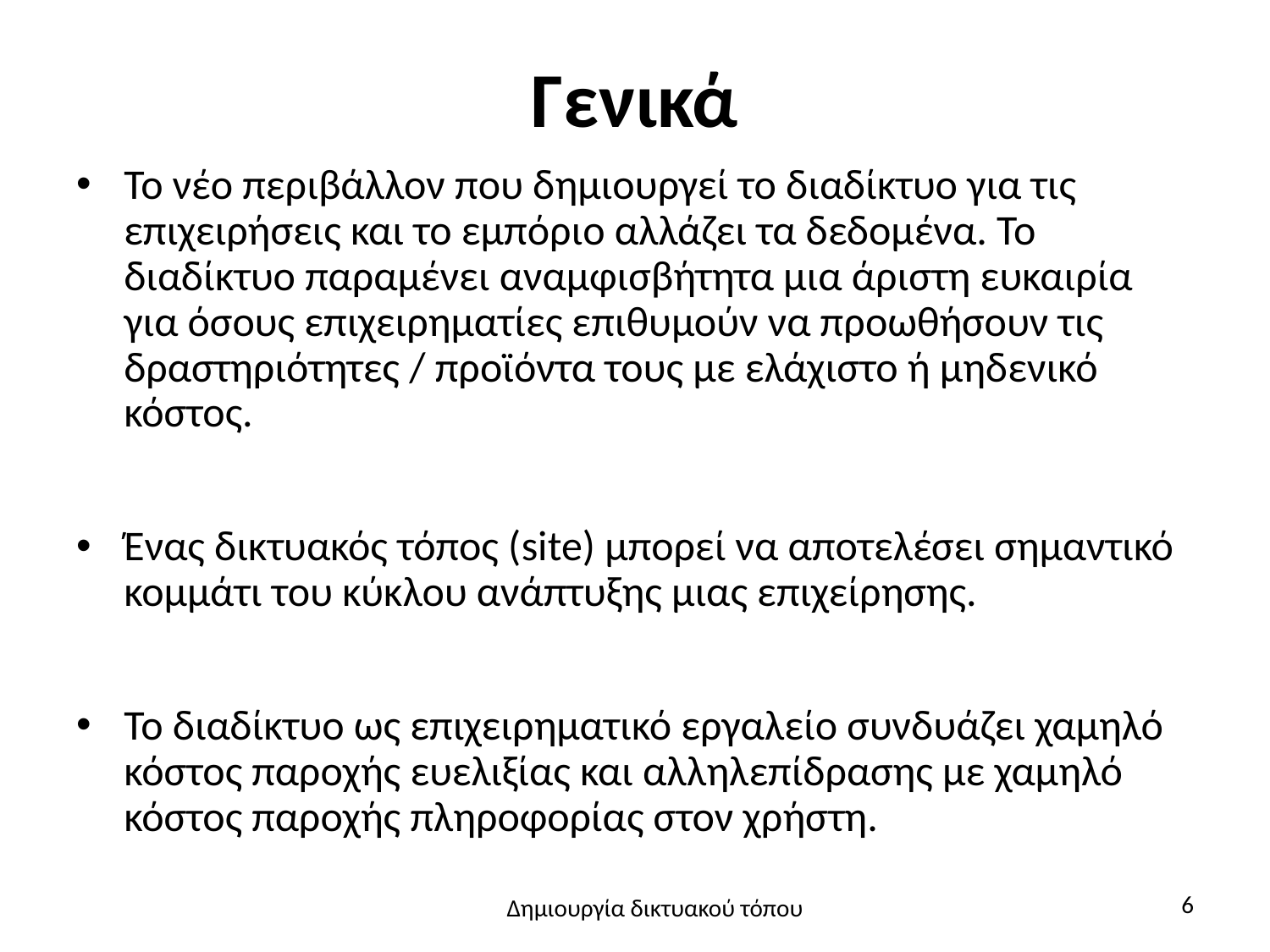

# Γενικά
Το νέο περιβάλλον που δημιουργεί το διαδίκτυο για τις επιχειρήσεις και το εμπόριο αλλάζει τα δεδομένα. Το διαδίκτυο παραμένει αναμφισβήτητα μια άριστη ευκαιρία για όσους επιχειρηματίες επιθυμούν να προωθήσουν τις δραστηριότητες / προϊόντα τους με ελάχιστο ή μηδενικό κόστος.

Ένας δικτυακός τόπος (site) μπορεί να αποτελέσει σημαντικό κομμάτι του κύκλου ανάπτυξης μιας επιχείρησης.

Το διαδίκτυο ως επιχειρηματικό εργαλείο συνδυάζει χαμηλό κόστος παροχής ευελιξίας και αλληλεπίδρασης με χαμηλό κόστος παροχής πληροφορίας στον χρήστη.

6
Δημιουργία δικτυακού τόπου